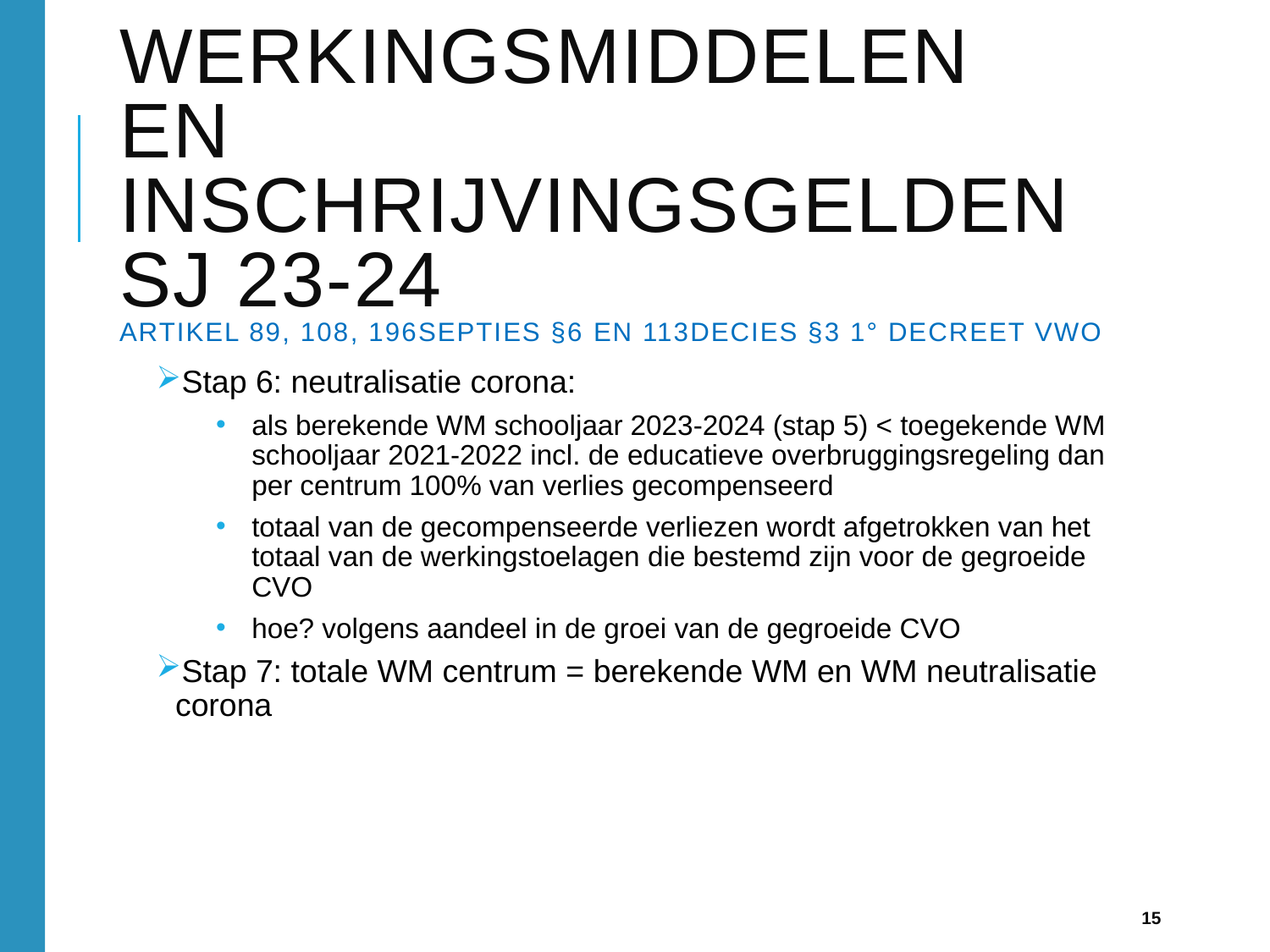

# Werkingsmiddelen en inschrijvingsgelden SJ 23-24 Artikel 89, 108, 196septies §6 en 113decies §3 1° decreet VWO

Stap 6: neutralisatie corona:
als berekende WM schooljaar 2023-2024 (stap 5) < toegekende WM schooljaar 2021-2022 incl. de educatieve overbruggingsregeling dan per centrum 100% van verlies gecompenseerd
totaal van de gecompenseerde verliezen wordt afgetrokken van het totaal van de werkingstoelagen die bestemd zijn voor de gegroeide CVO
hoe? volgens aandeel in de groei van de gegroeide CVO
Stap 7: totale WM centrum = berekende WM en WM neutralisatie corona

15